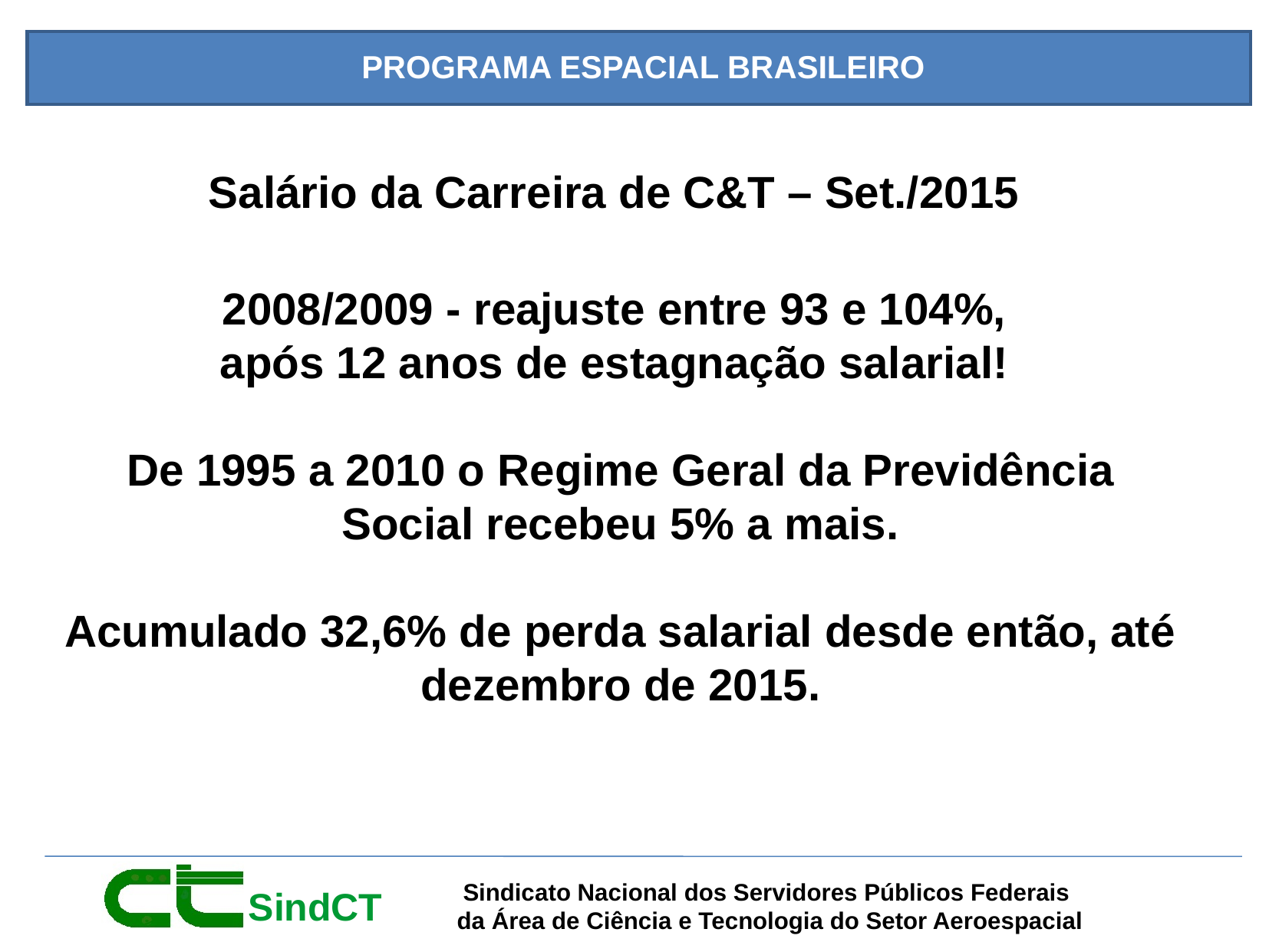

Salário da Carreira de C&T – Set./2015
2008/2009 - reajuste entre 93 e 104%,
após 12 anos de estagnação salarial!

De 1995 a 2010 o Regime Geral da Previdência Social recebeu 5% a mais.

Acumulado 32,6% de perda salarial desde então, até dezembro de 2015.